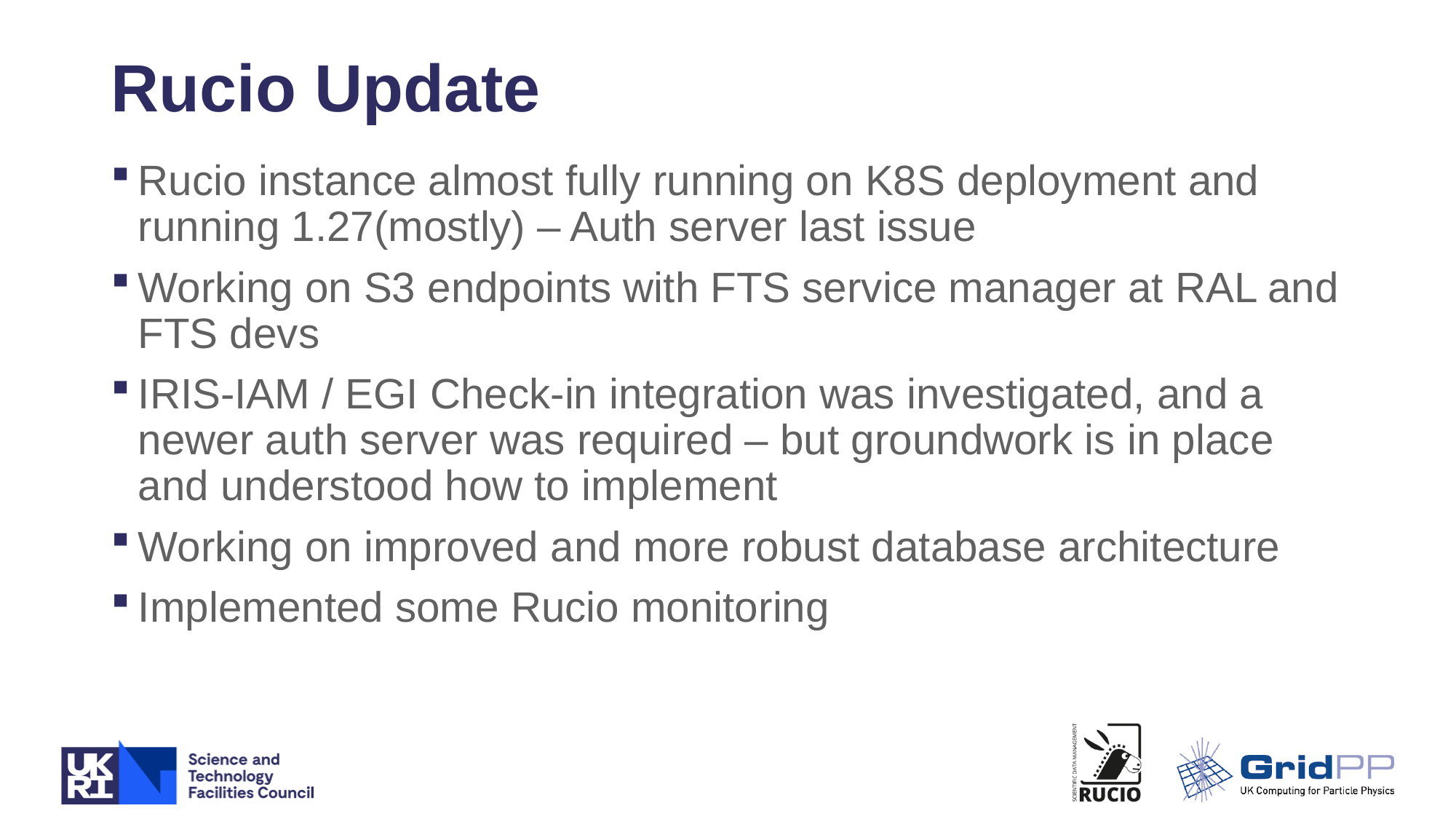

# Rucio Update
Rucio instance almost fully running on K8S deployment and running 1.27(mostly) – Auth server last issue
Working on S3 endpoints with FTS service manager at RAL and FTS devs
IRIS-IAM / EGI Check-in integration was investigated, and a newer auth server was required – but groundwork is in place and understood how to implement
Working on improved and more robust database architecture
Implemented some Rucio monitoring